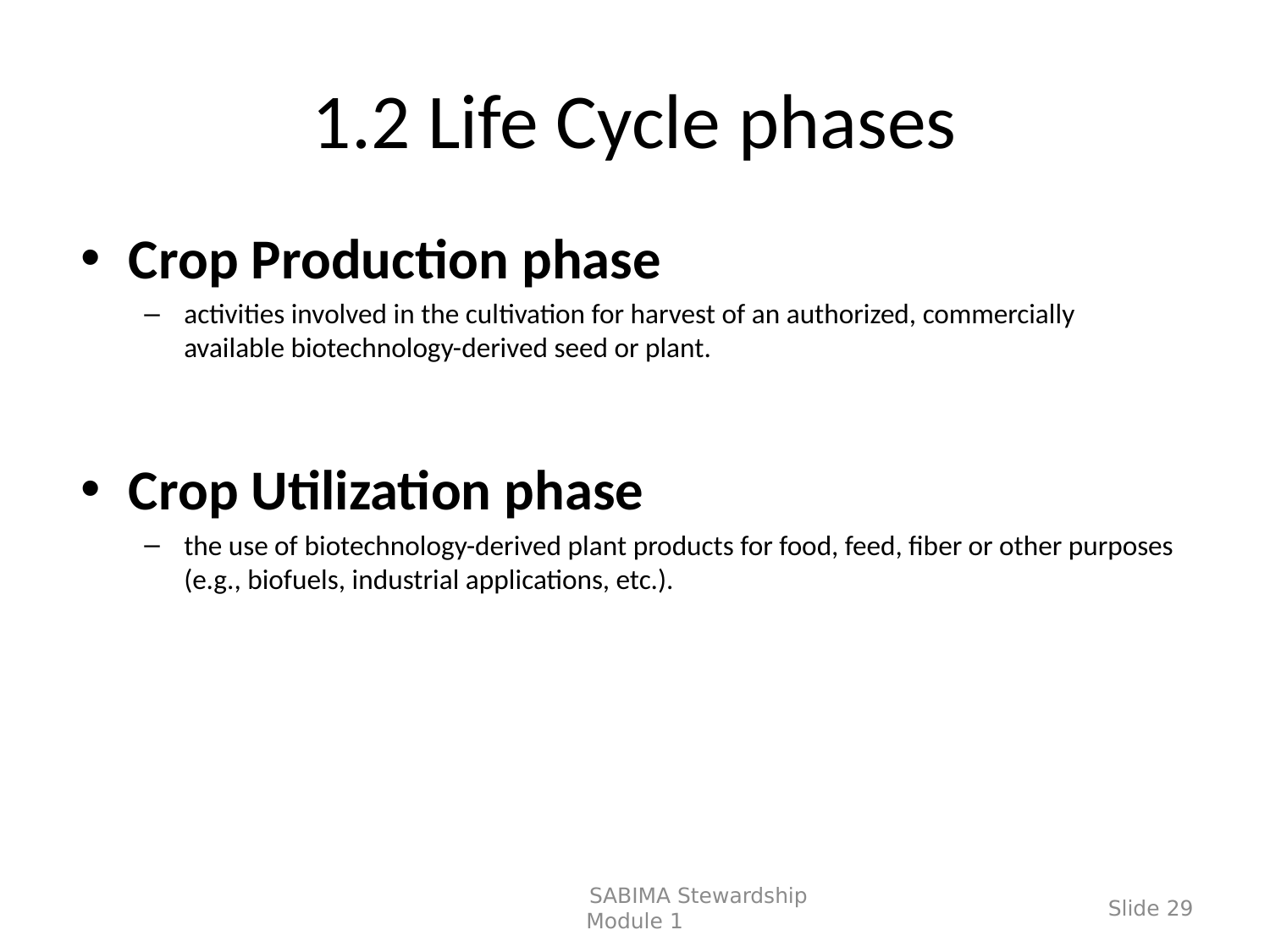

# 1.2 Life Cycle phases
Crop Production phase
activities involved in the cultivation for harvest of an authorized, commercially available biotechnology-derived seed or plant.

Crop Utilization phase
the use of biotechnology-derived plant products for food, feed, fiber or other purposes (e.g., biofuels, industrial applications, etc.).

	SABIMA Stewardship Module 1
Slide 29